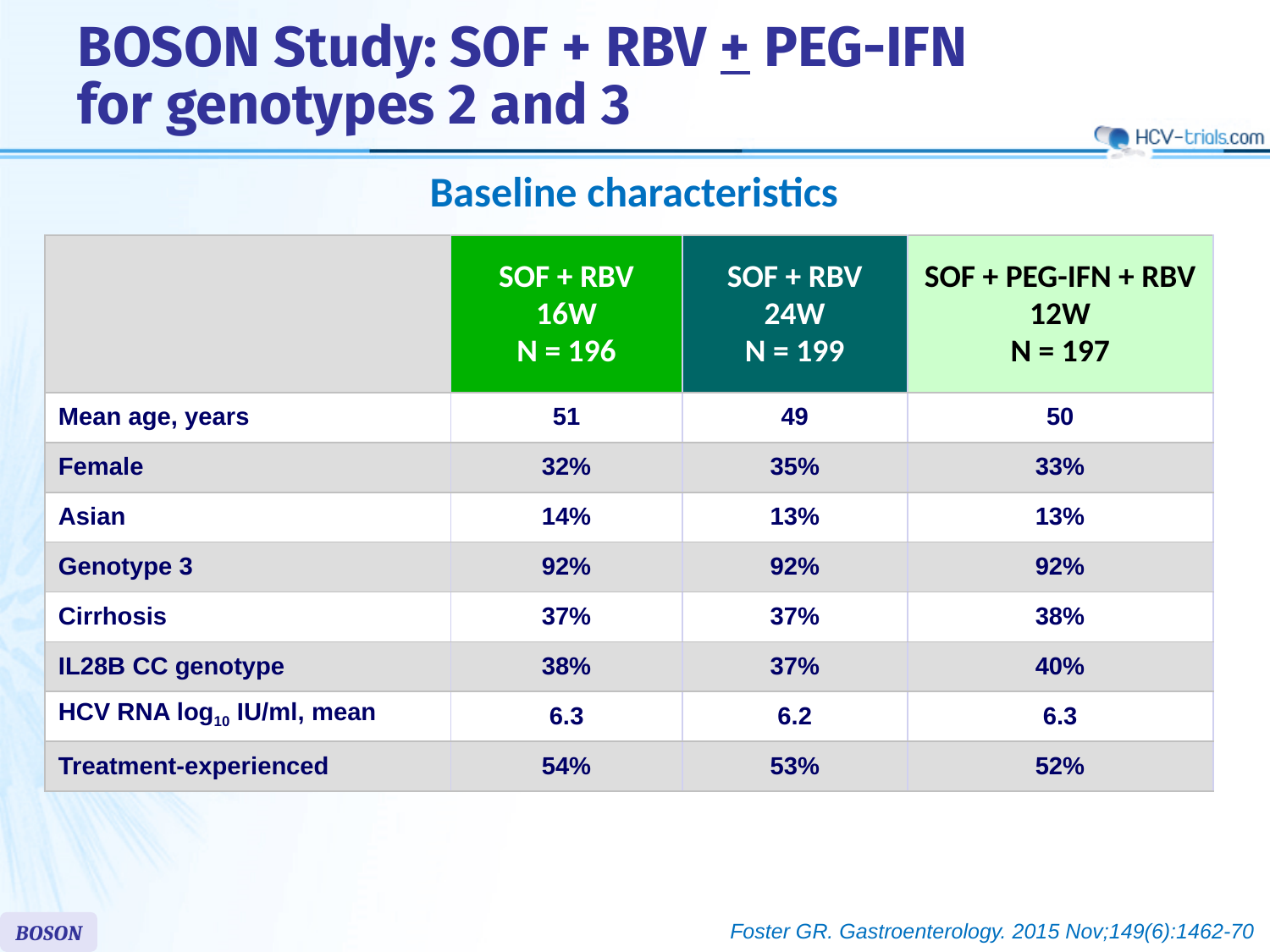

# BOSON Study: SOF + RBV + PEG-IFN for genotypes 2 and 3
Baseline characteristics
|  | SOF + RBV 16W N = 196 | SOF + RBV 24W N = 199 | SOF + PEG-IFN + RBV 12W N = 197 |
| --- | --- | --- | --- |
| Mean age, years | 51 | 49 | 50 |
| Female | 32% | 35% | 33% |
| Asian | 14% | 13% | 13% |
| Genotype 3 | 92% | 92% | 92% |
| Cirrhosis | 37% | 37% | 38% |
| IL28B CC genotype | 38% | 37% | 40% |
| HCV RNA log10 IU/ml, mean | 6.3 | 6.2 | 6.3 |
| Treatment-experienced | 54% | 53% | 52% |
Foster GR. Gastroenterology. 2015 Nov;149(6):1462-70
BOSON